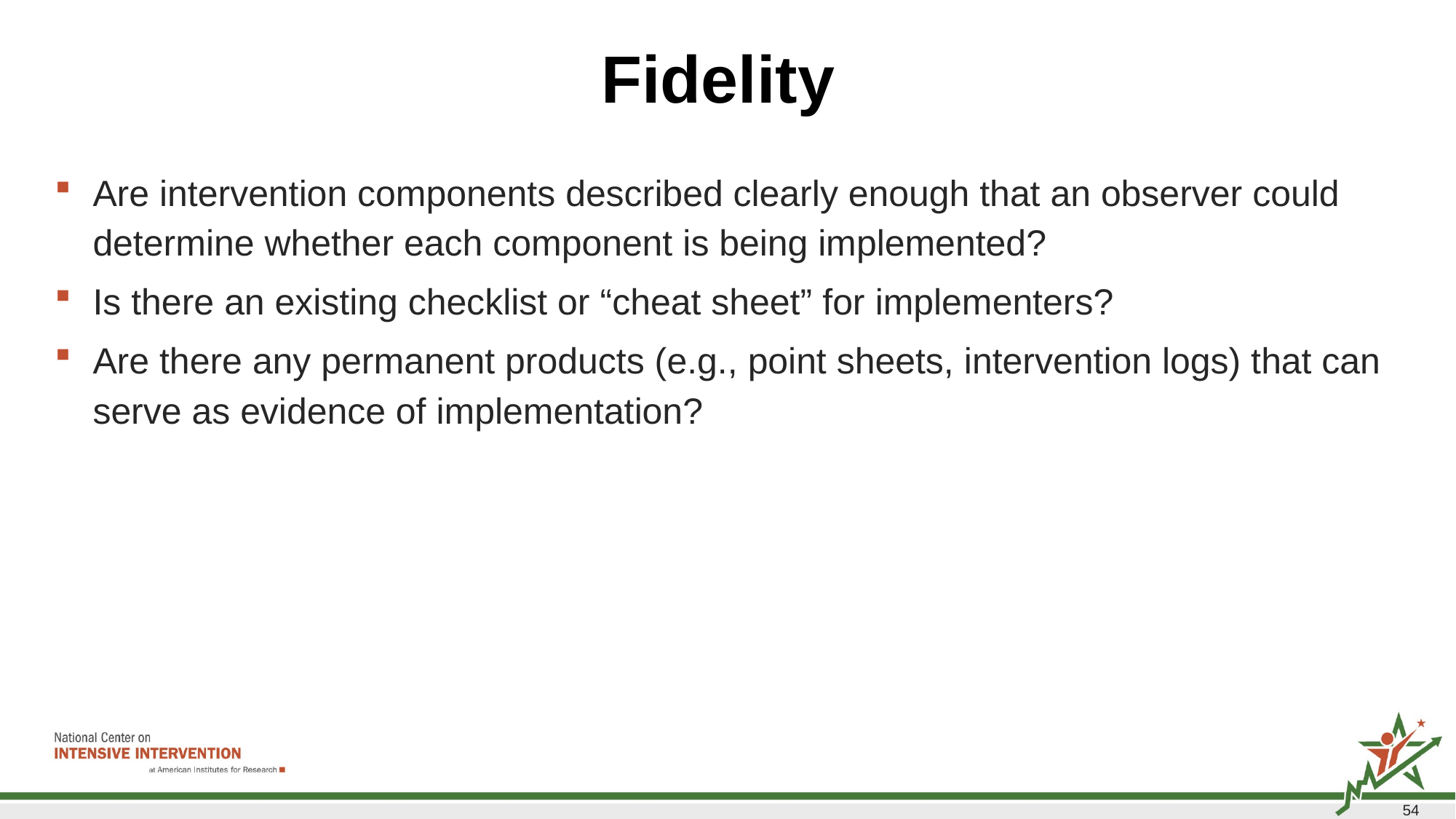

# Fidelity
Are intervention components described clearly enough that an observer could determine whether each component is being implemented?
Is there an existing checklist or “cheat sheet” for implementers?
Are there any permanent products (e.g., point sheets, intervention logs) that can serve as evidence of implementation?

54